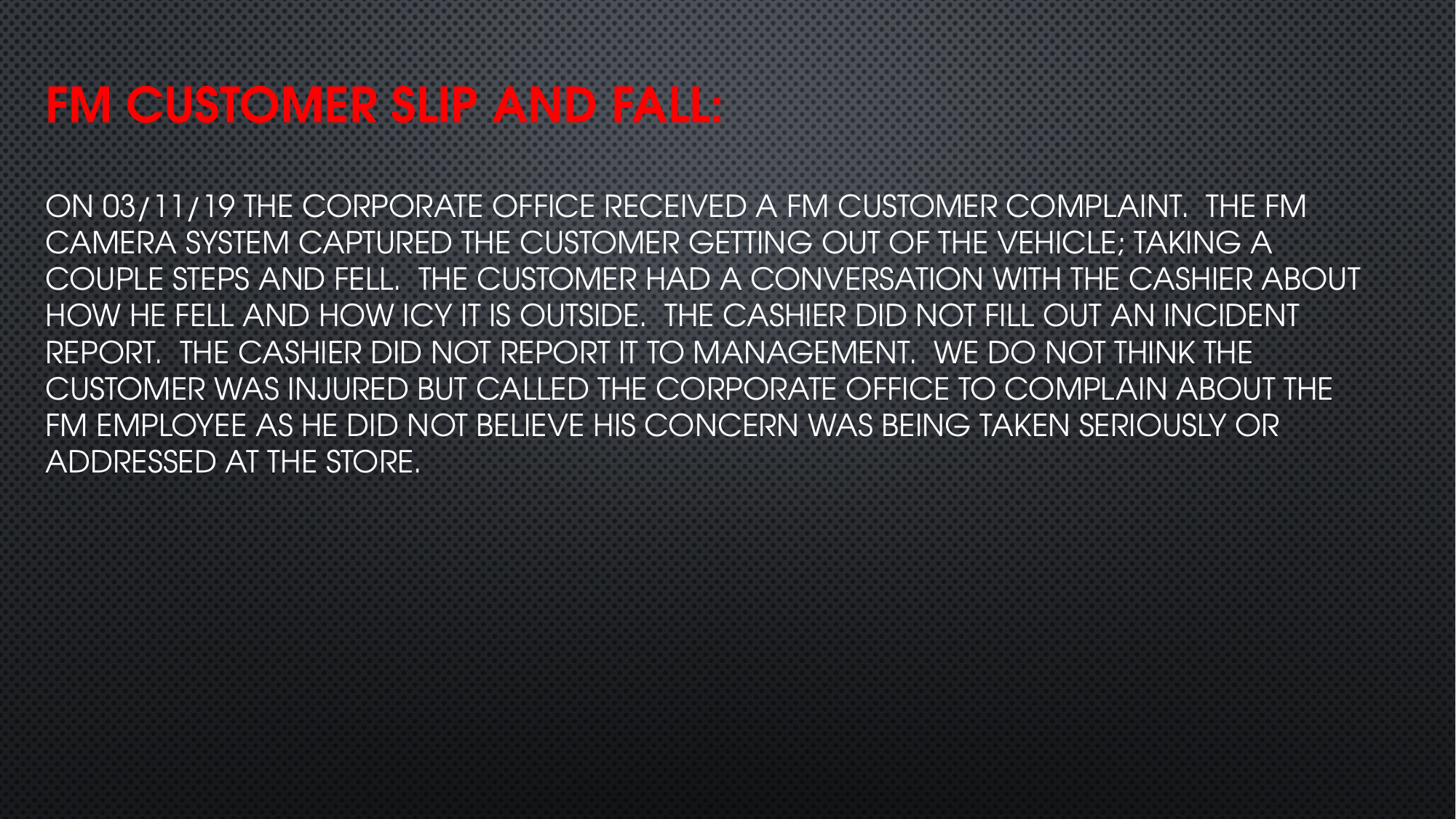

FM customer slip and Fall:

On 03/11/19 the corporate office received a FM customer complaint.  The FM camera system captured the customer getting out of the vehicle; taking a couple steps and fell.  The customer had a conversation with the cashier about how he fell and how icy it is outside.  The cashier did not fill out an incident report.  The cashier did not report it to management.  We do not think the customer was injured but called the corporate office to complain about the FM employee as he did not believe his concern was being taken seriously or addressed at the store.